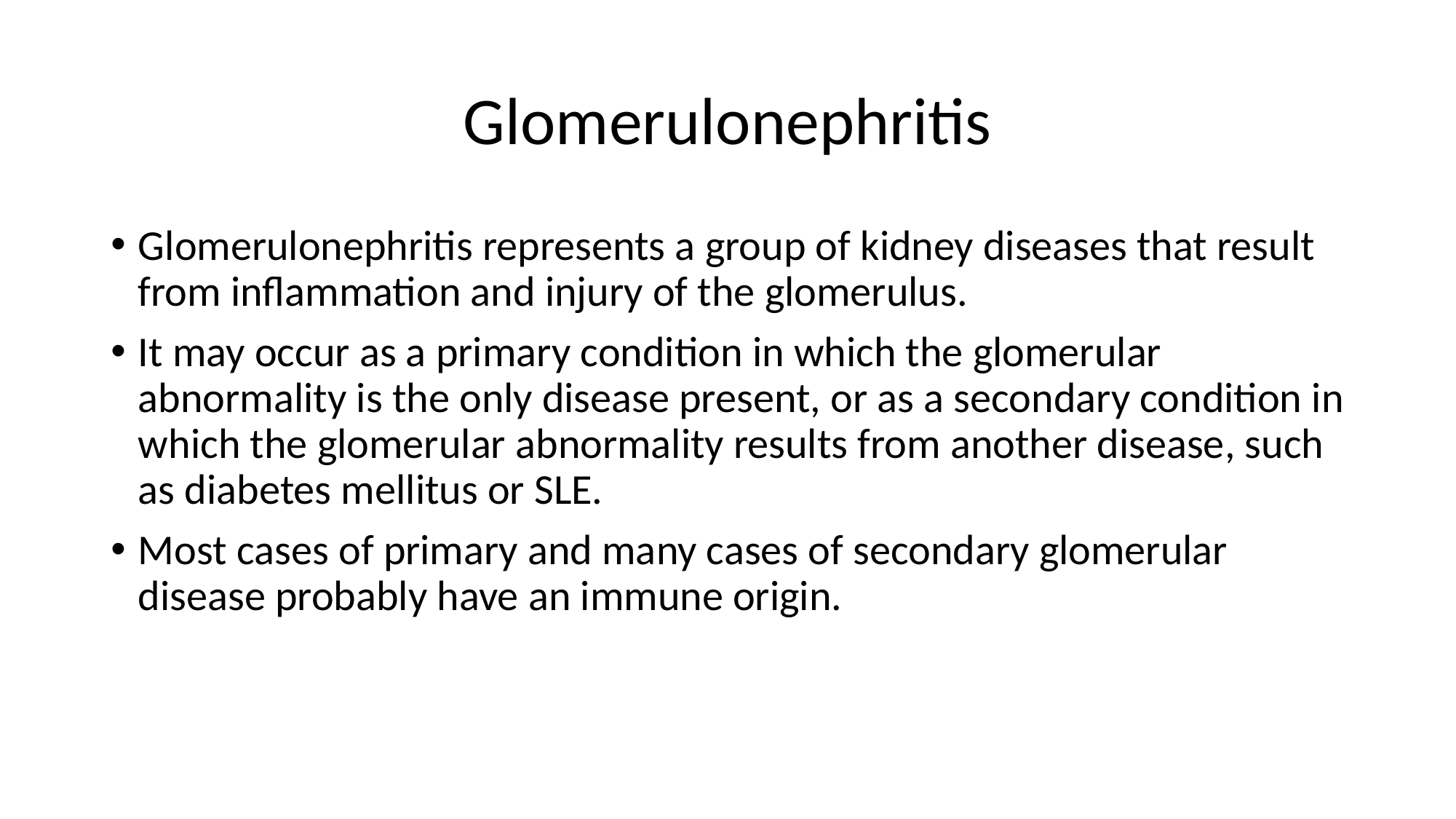

# Glomerulonephritis
Glomerulonephritis represents a group of kidney diseases that result from inflammation and injury of the glomerulus.
It may occur as a primary condition in which the glomerular abnormality is the only disease present, or as a secondary condition in which the glomerular abnormality results from another disease, such as diabetes mellitus or SLE.
Most cases of primary and many cases of secondary glomerular disease probably have an immune origin.